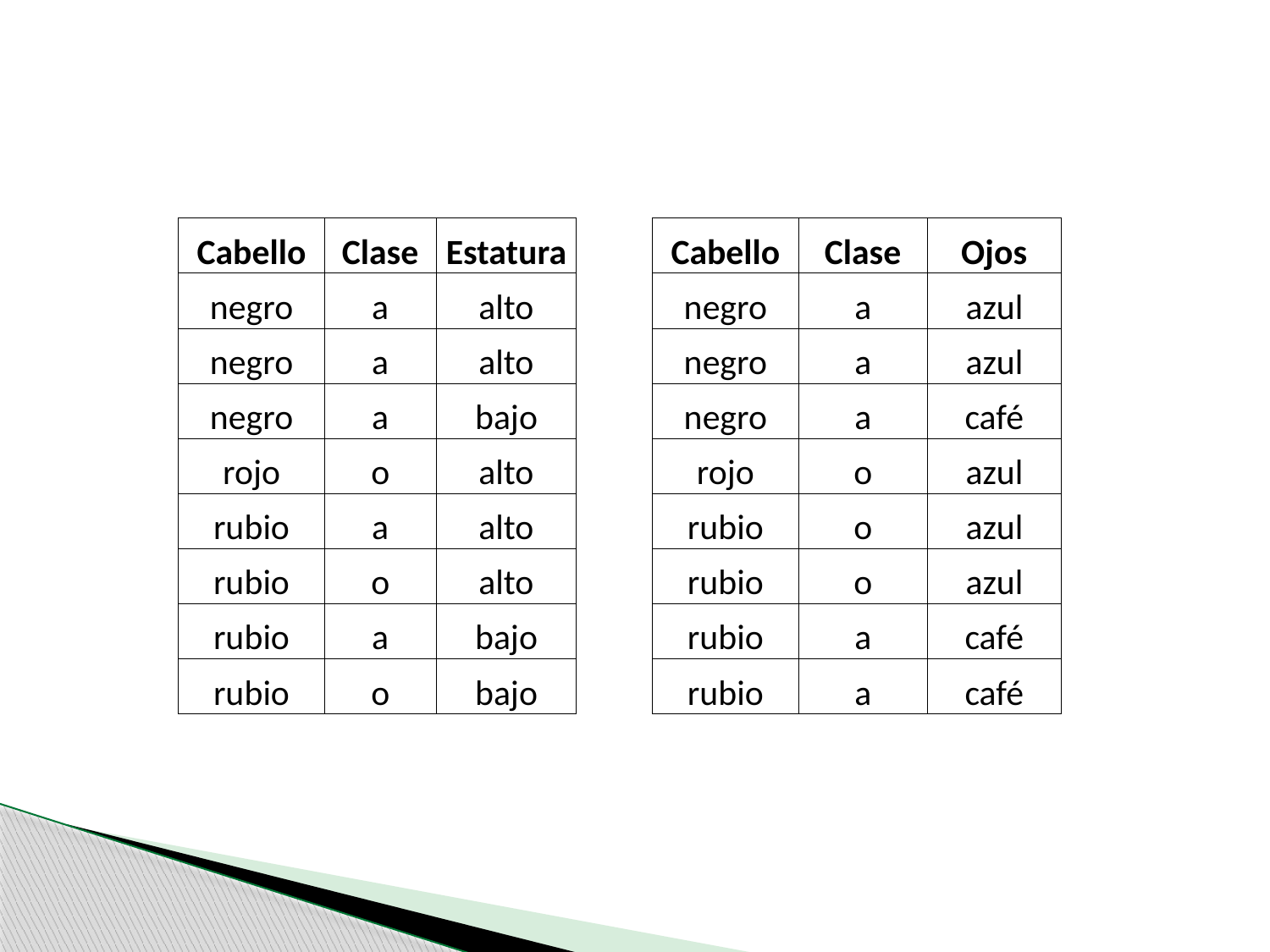

| Cabello | Clase | Estatura |  | Cabello | Clase | Ojos |
| --- | --- | --- | --- | --- | --- | --- |
| negro | a | alto |  | negro | a | azul |
| negro | a | alto |  | negro | a | azul |
| negro | a | bajo |  | negro | a | café |
| rojo | o | alto |  | rojo | o | azul |
| rubio | a | alto |  | rubio | o | azul |
| rubio | o | alto |  | rubio | o | azul |
| rubio | a | bajo |  | rubio | a | café |
| rubio | o | bajo |  | rubio | a | café |